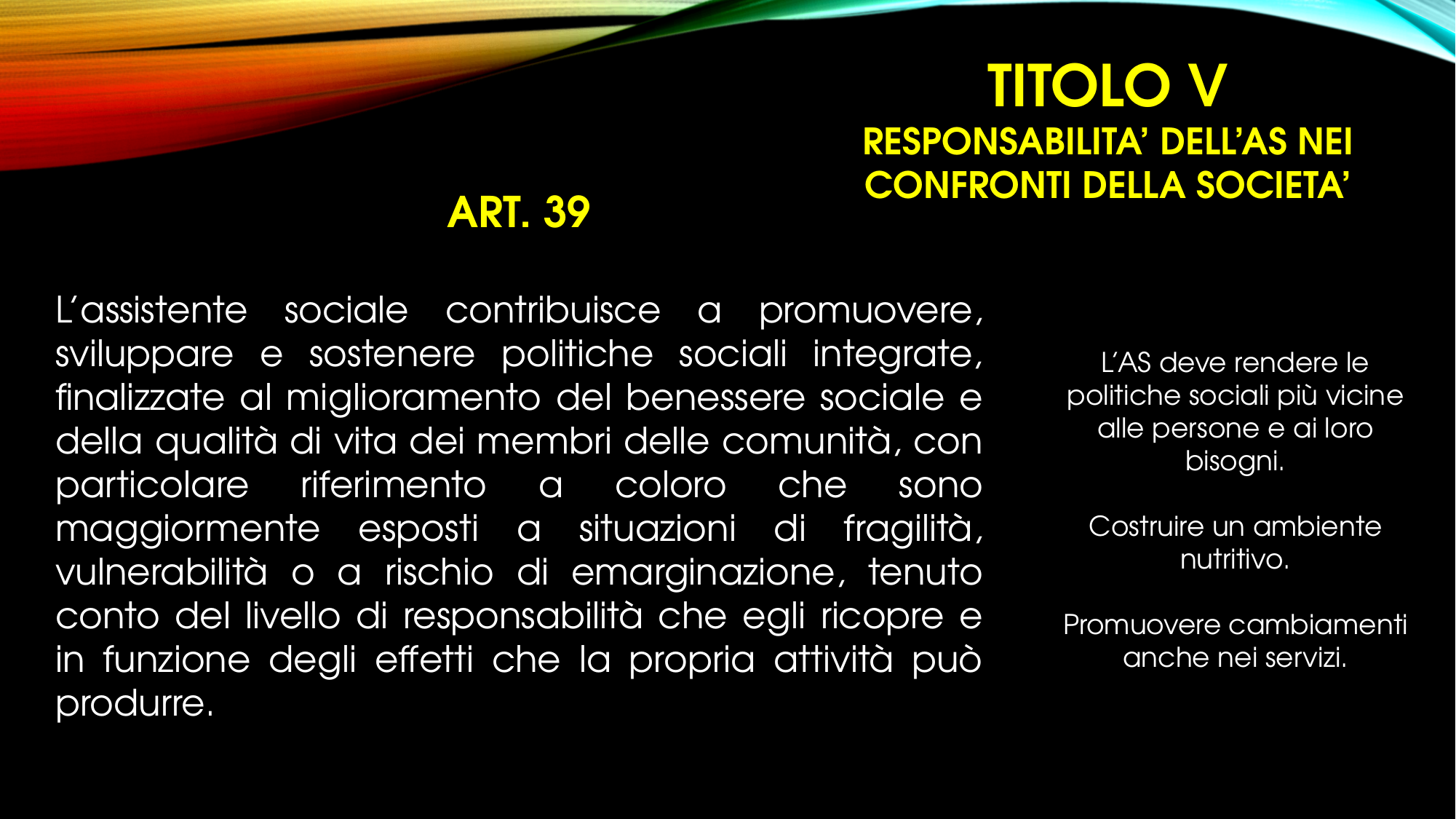

TITOLO V
RESPONSABILITA’ DELL’AS NEI CONFRONTI DELLA SOCIETA’

ART. 39

L’assistente sociale contribuisce a promuovere, sviluppare e sostenere politiche sociali integrate, finalizzate al miglioramento del benessere sociale e della qualità di vita dei membri delle comunità, con particolare riferimento a coloro che sono maggiormente esposti a situazioni di fragilità, vulnerabilità o a rischio di emarginazione, tenuto conto del livello di responsabilità che egli ricopre e in funzione degli effetti che la propria attività può produrre.
L’AS deve rendere le politiche sociali più vicine alle persone e ai loro bisogni.

Costruire un ambiente nutritivo.

Promuovere cambiamenti anche nei servizi.